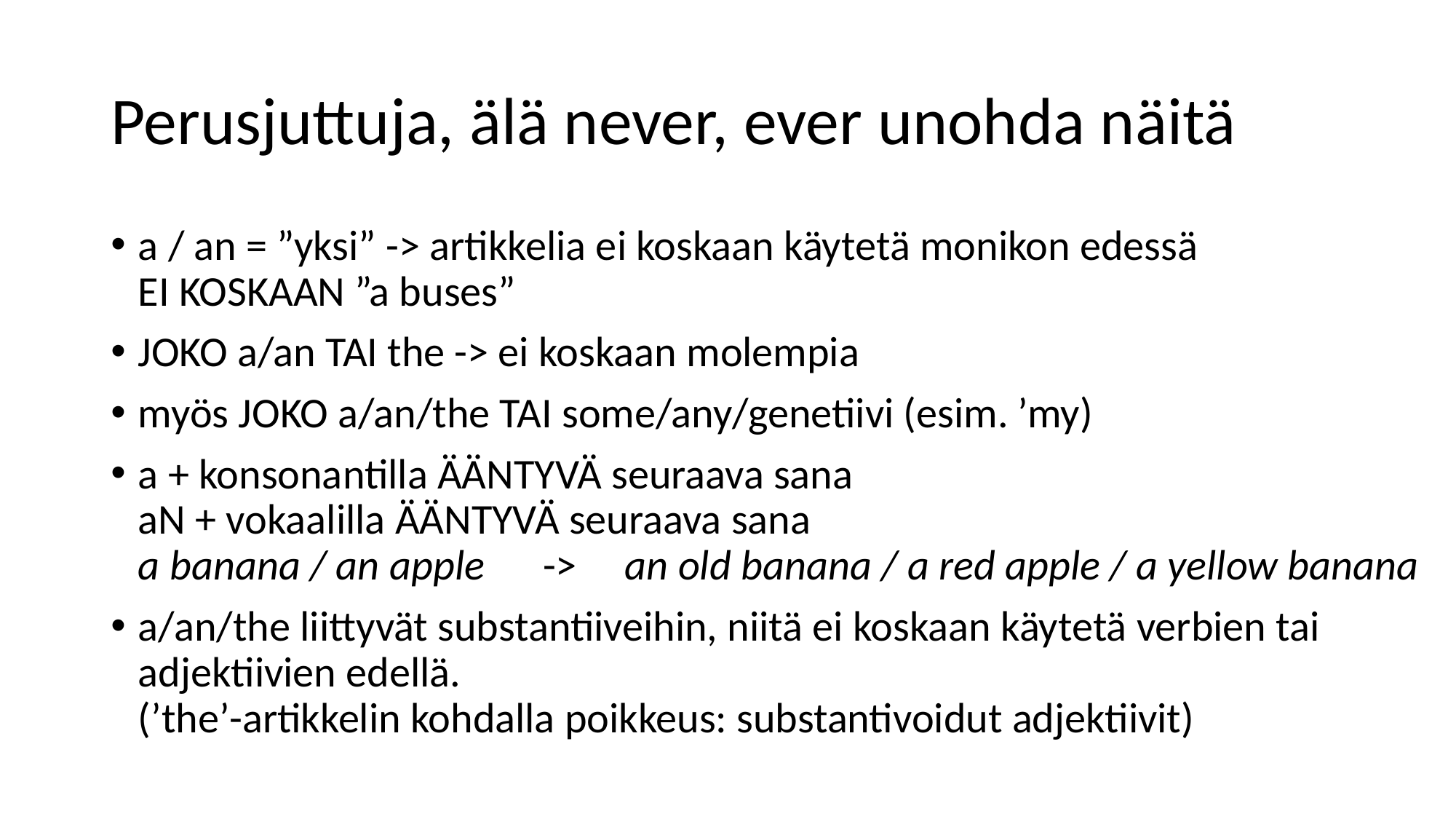

# Perusjuttuja, älä never, ever unohda näitä
a / an = ”yksi” -> artikkelia ei koskaan käytetä monikon edessä
EI KOSKAAN ”a buses”
JOKO a/an TAI the -> ei koskaan molempia
myös JOKO a/an/the TAI some/any/genetiivi (esim. ’my)
a + konsonantilla ÄÄNTYVÄ seuraava sana
aN + vokaalilla ÄÄNTYVÄ seuraava sana
a banana / an apple      ->     an old banana / a red apple / a yellow banana
a/an/the liittyvät substantiiveihin, niitä ei koskaan käytetä verbien tai adjektiivien edellä.
(’the’-artikkelin kohdalla poikkeus: substantivoidut adjektiivit)